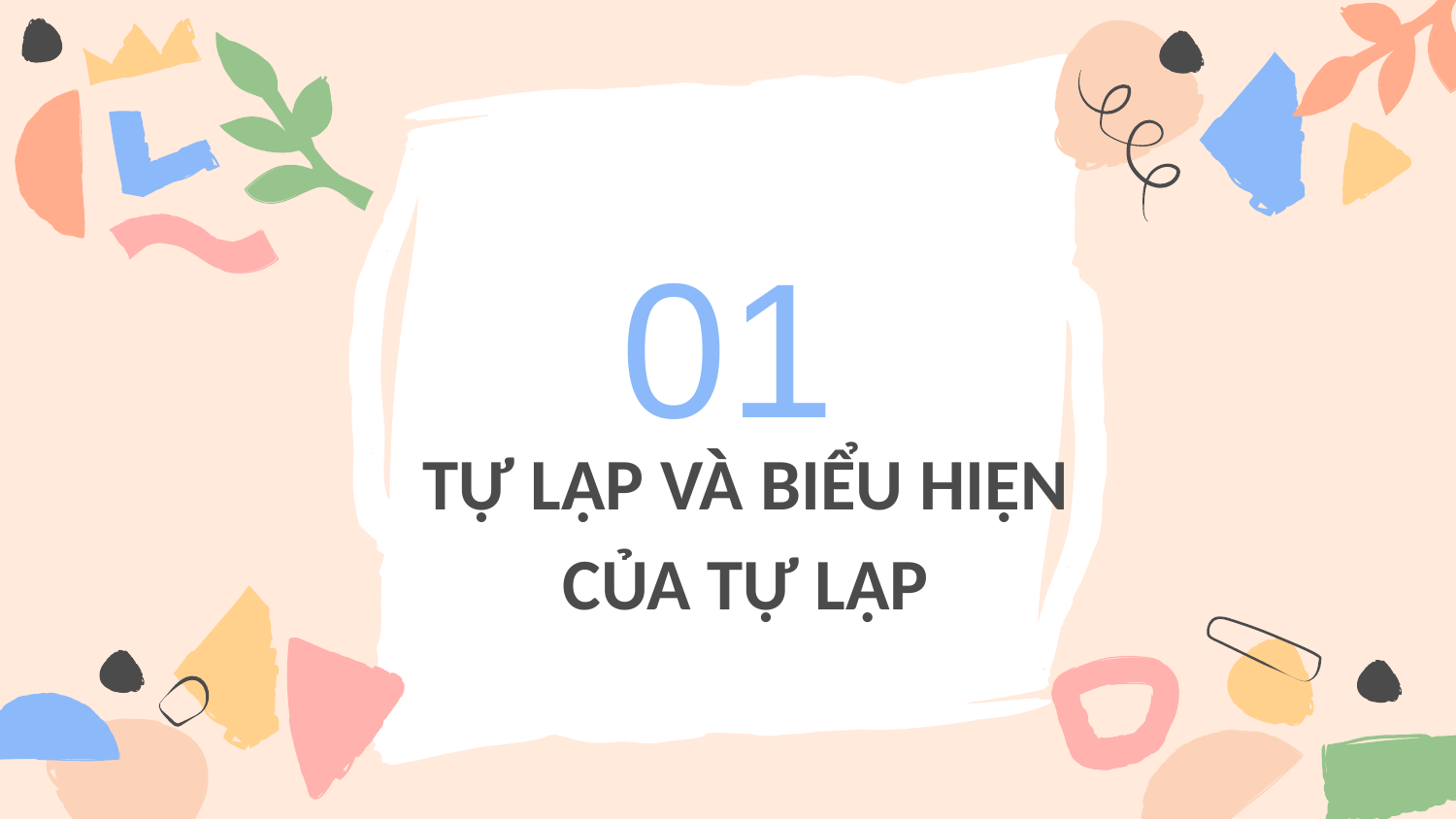

01
# TỰ LẬP VÀ BIỂU HIỆN CỦA TỰ LẬP